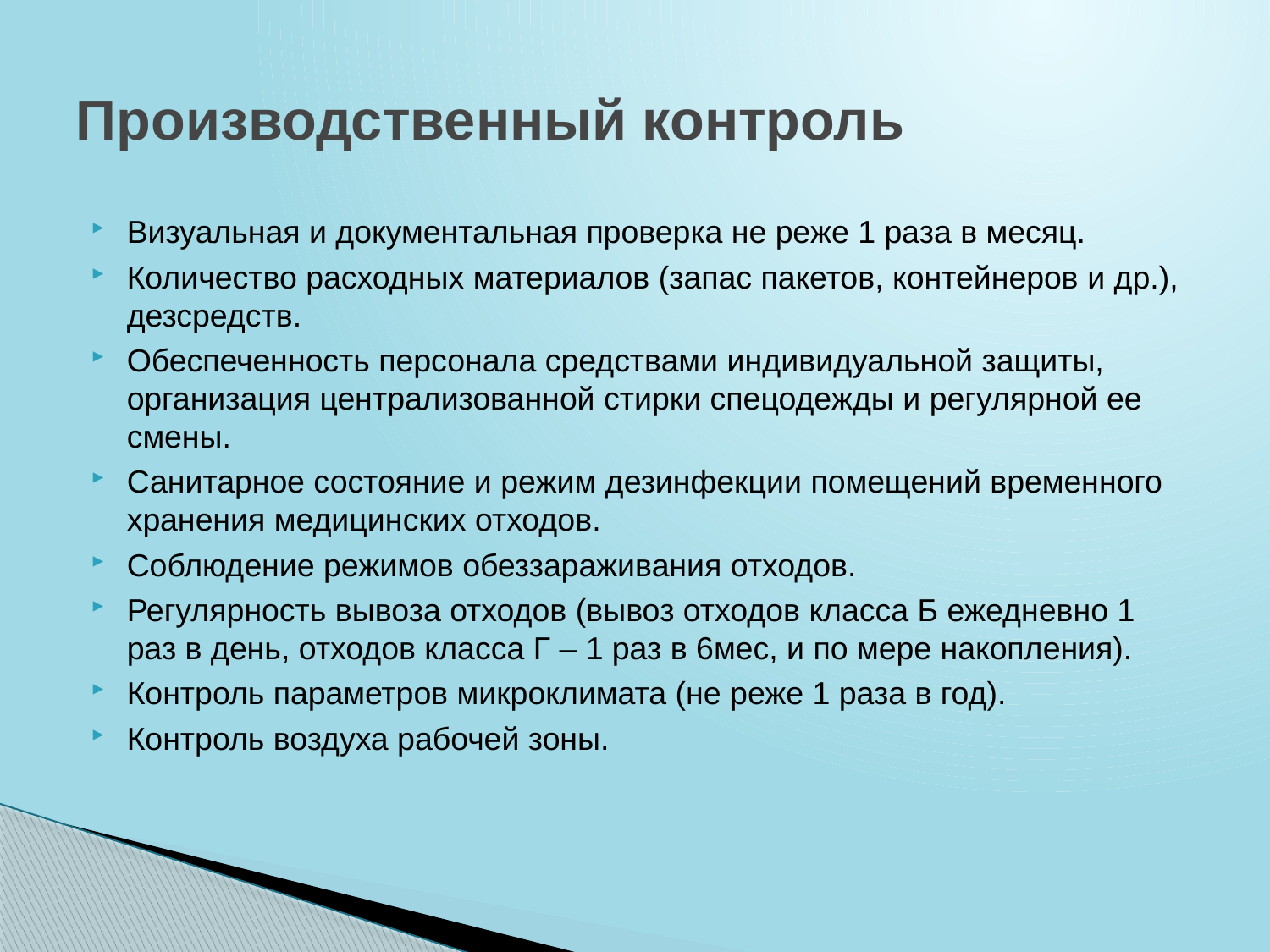

# Производственный контроль
Визуальная и документальная проверка не реже 1 раза в месяц.
Количество расходных материалов (запас пакетов, контейнеров и др.), дезсредств.
Обеспеченность персонала средствами индивидуальной защиты, организация централизованной стирки спецодежды и регулярной ее смены.
Санитарное состояние и режим дезинфекции помещений временного хранения медицинских отходов.
Соблюдение режимов обеззараживания отходов.
Регулярность вывоза отходов (вывоз отходов класса Б ежедневно 1 раз в день, отходов класса Г – 1 раз в 6мес, и по мере накопления).
Контроль параметров микроклимата (не реже 1 раза в год).
Контроль воздуха рабочей зоны.